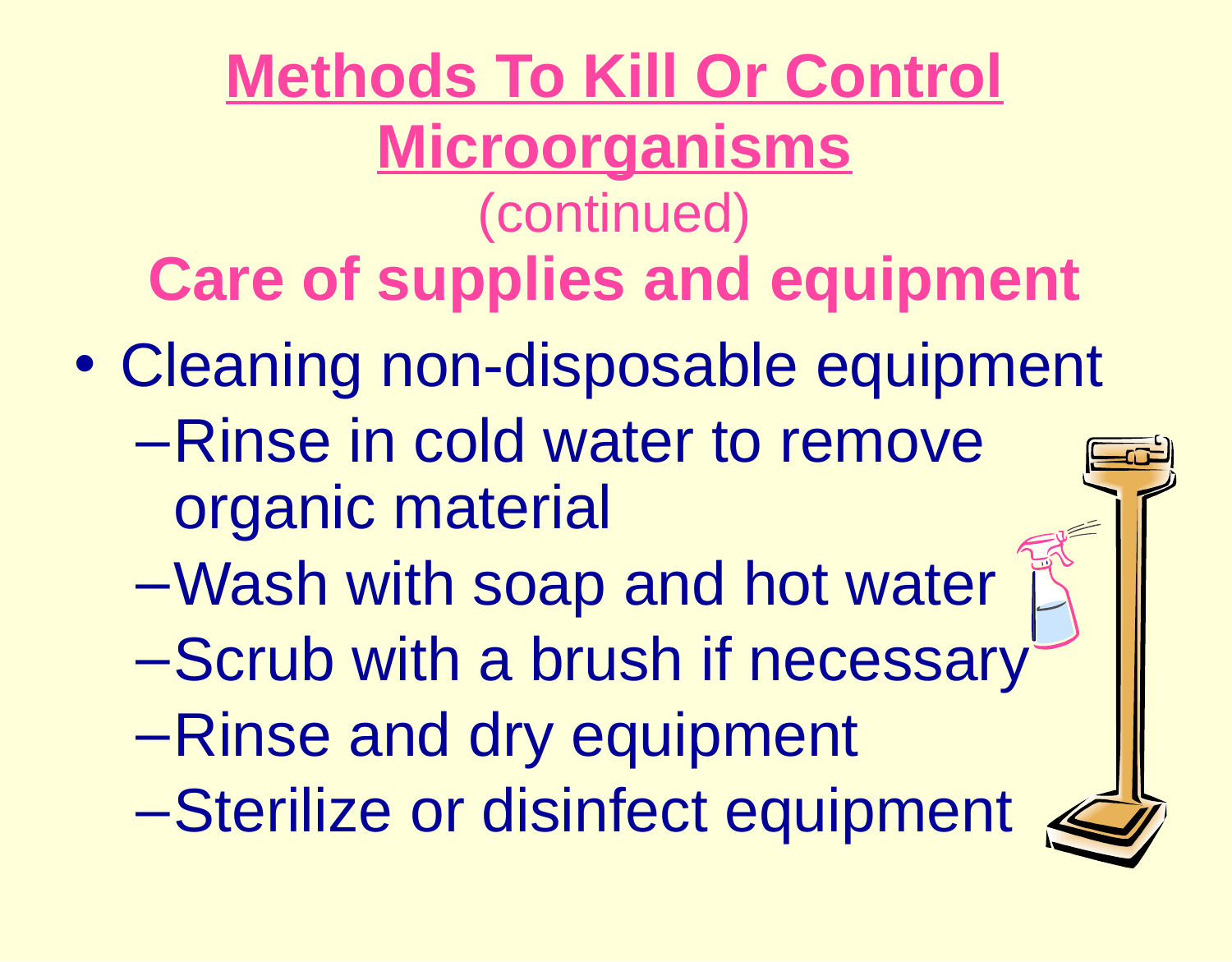

# Methods To Kill Or Control Microorganisms (continued) Care of supplies and equipment
Cleaning non-disposable equipment
Rinse in cold water to remove organic material
Wash with soap and hot water
Scrub with a brush if necessary
Rinse and dry equipment
Sterilize or disinfect equipment